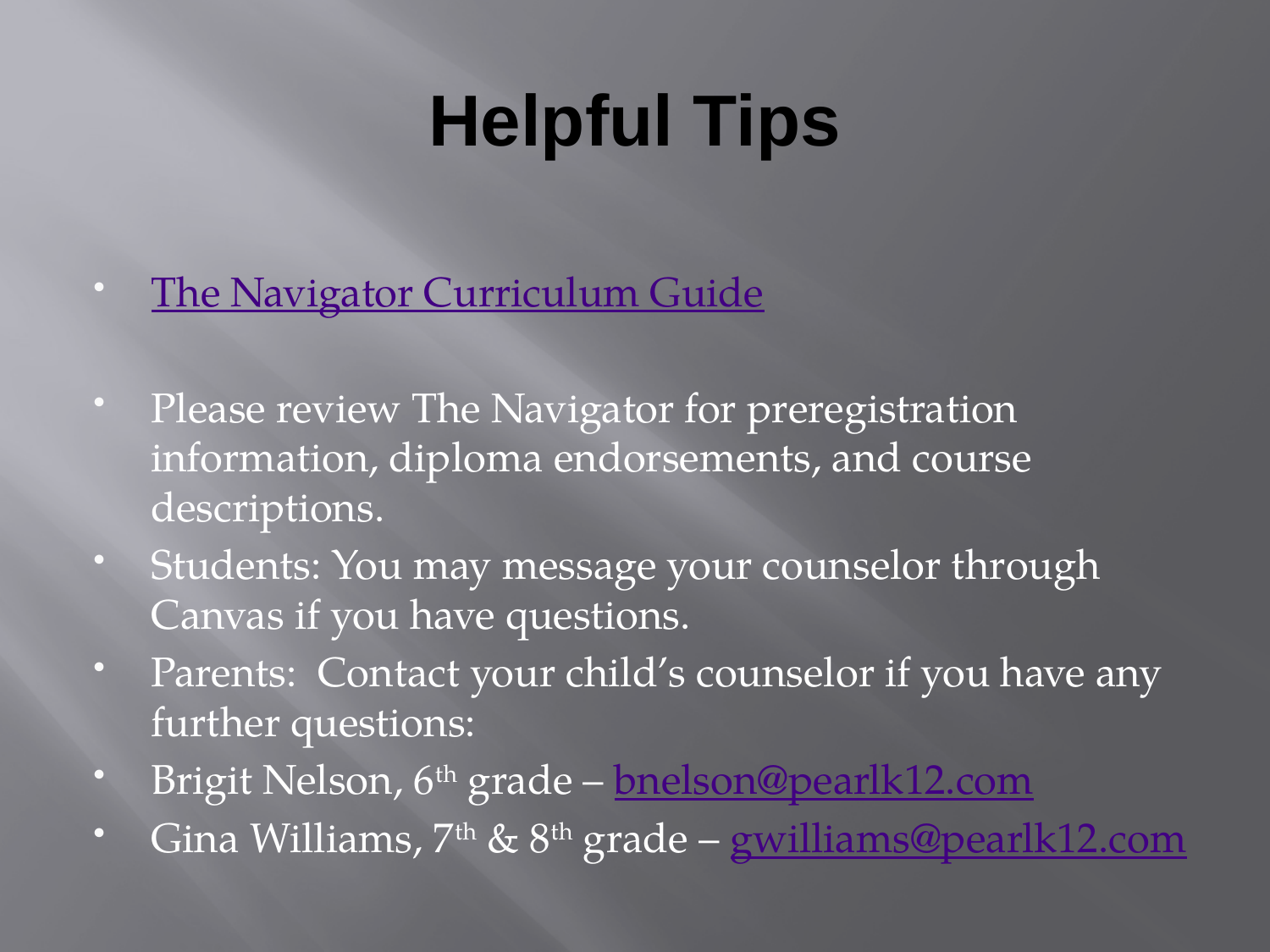

# Helpful Tips

The Navigator Curriculum Guide

Please review The Navigator for preregistration information, diploma endorsements, and course descriptions.
Students: You may message your counselor through Canvas if you have questions.
Parents:  Contact your child’s counselor if you have any further questions:
Brigit Nelson, 6th grade – bnelson@pearlk12.com
Gina Williams, 7th & 8th grade – gwilliams@pearlk12.com